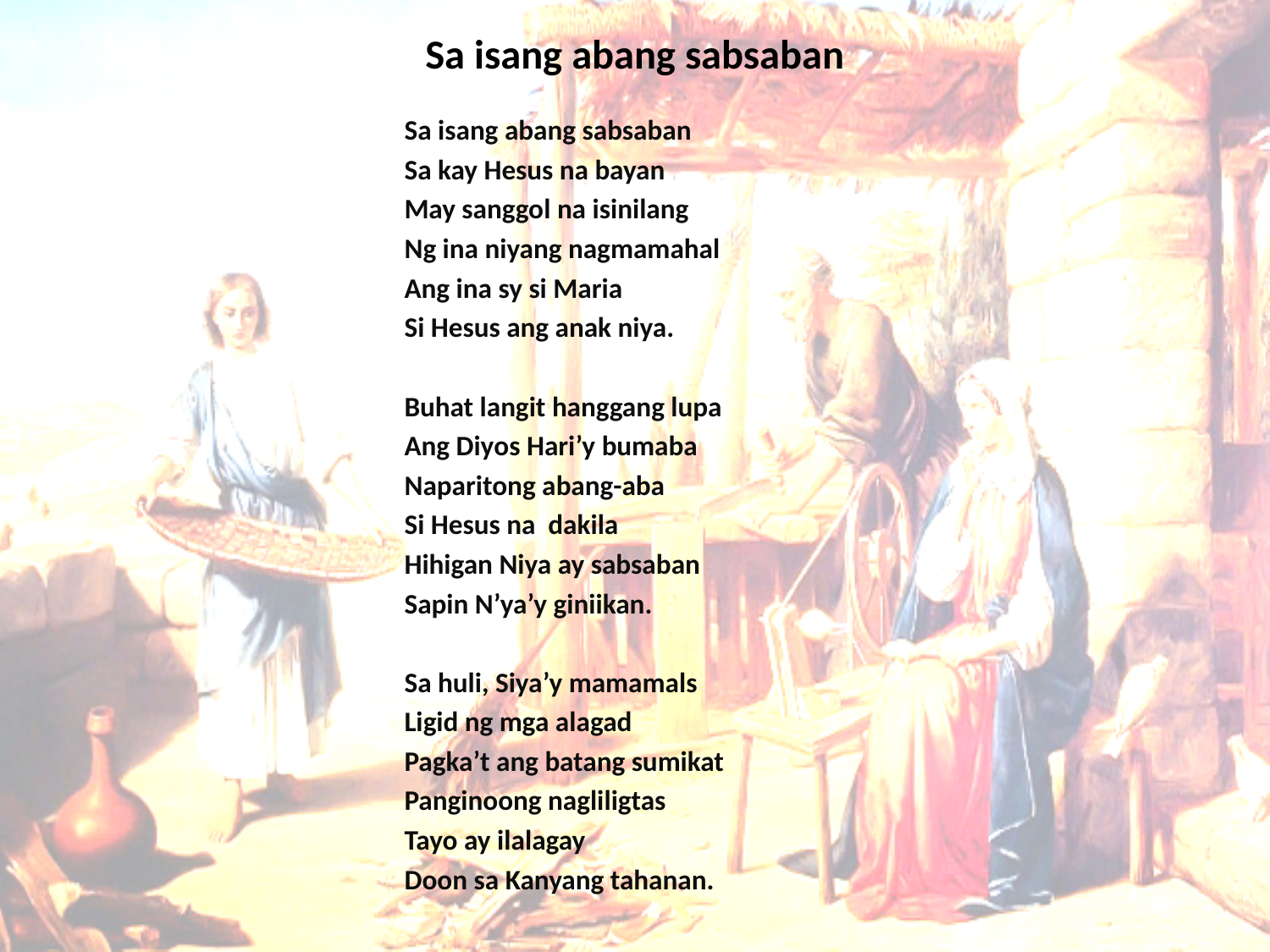

# Sa isang abang sabsaban
Sa isang abang sabsaban
Sa kay Hesus na bayan
May sanggol na isinilang
Ng ina niyang nagmamahal
Ang ina sy si Maria
Si Hesus ang anak niya.

Buhat langit hanggang lupa
Ang Diyos Hari’y bumaba
Naparitong abang-aba
Si Hesus na  dakila
Hihigan Niya ay sabsaban
Sapin N’ya’y giniikan.

Sa huli, Siya’y mamamals
Ligid ng mga alagad
Pagka’t ang batang sumikat
Panginoong nagliligtas
Tayo ay ilalagay
Doon sa Kanyang tahanan.